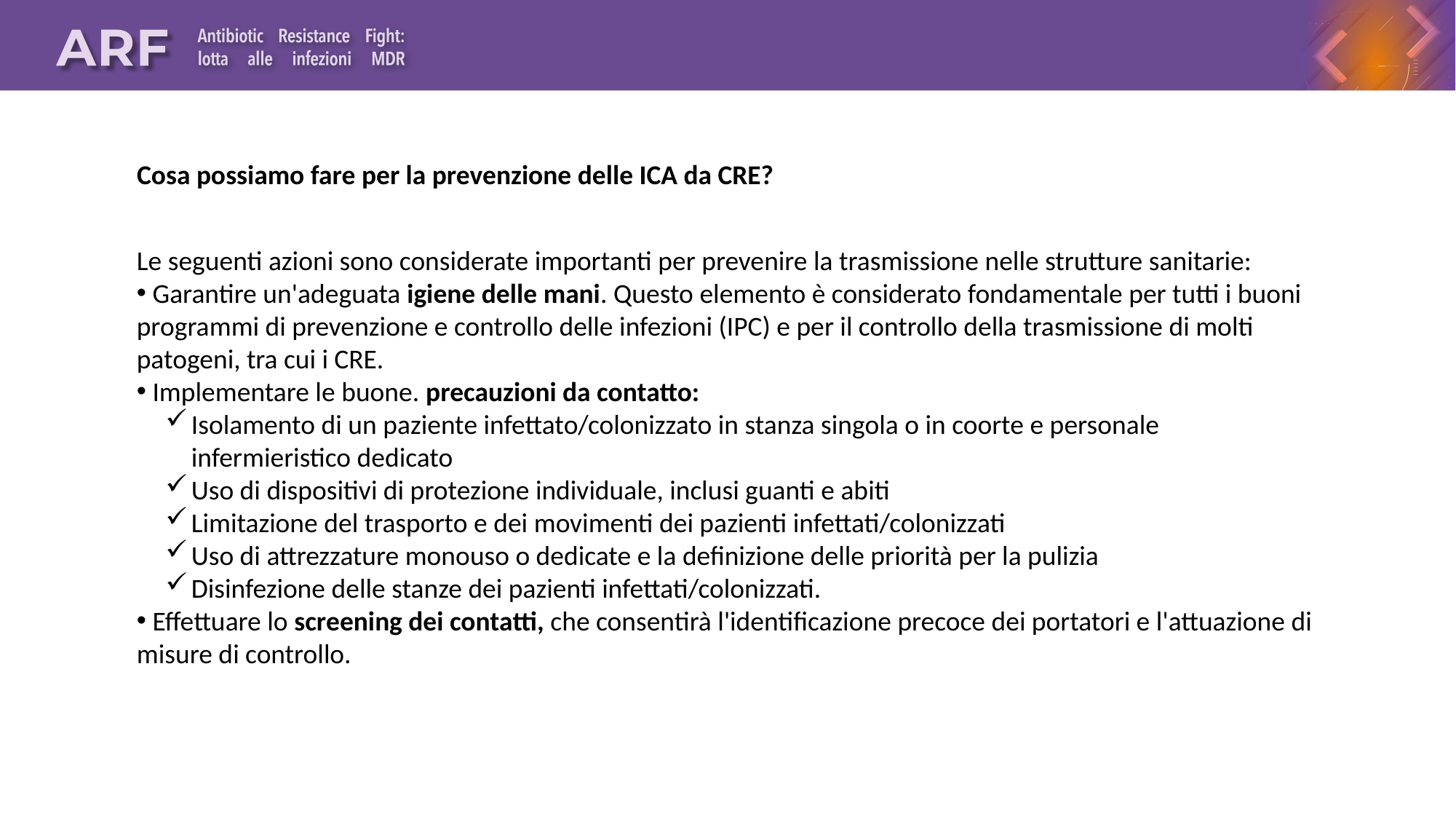

Cosa possiamo fare per la prevenzione delle ICA da CRE?
Le seguenti azioni sono considerate importanti per prevenire la trasmissione nelle strutture sanitarie:
 Garantire un'adeguata igiene delle mani. Questo elemento è considerato fondamentale per tutti i buoni programmi di prevenzione e controllo delle infezioni (IPC) e per il controllo della trasmissione di molti patogeni, tra cui i CRE.
 Implementare le buone. precauzioni da contatto:
Isolamento di un paziente infettato/colonizzato in stanza singola o in coorte e personale infermieristico dedicato
Uso di dispositivi di protezione individuale, inclusi guanti e abiti
Limitazione del trasporto e dei movimenti dei pazienti infettati/colonizzati
Uso di attrezzature monouso o dedicate e la definizione delle priorità per la pulizia
Disinfezione delle stanze dei pazienti infettati/colonizzati.
 Effettuare lo screening dei contatti, che consentirà l'identificazione precoce dei portatori e l'attuazione di misure di controllo.